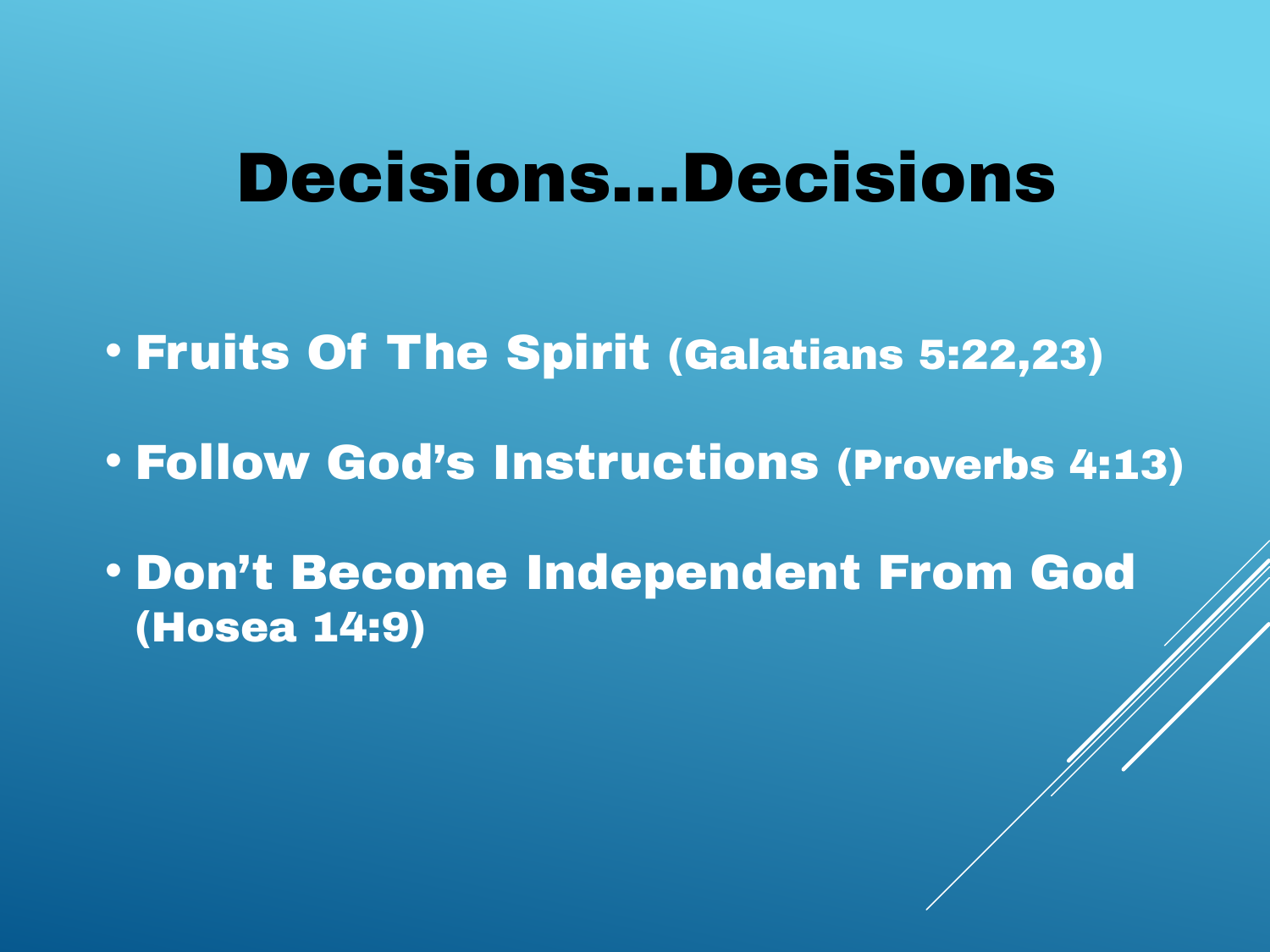

Decisions…Decisions
Fruits Of The Spirit (Galatians 5:22,23)

Follow God’s Instructions (Proverbs 4:13)

Don’t Become Independent From God (Hosea 14:9)